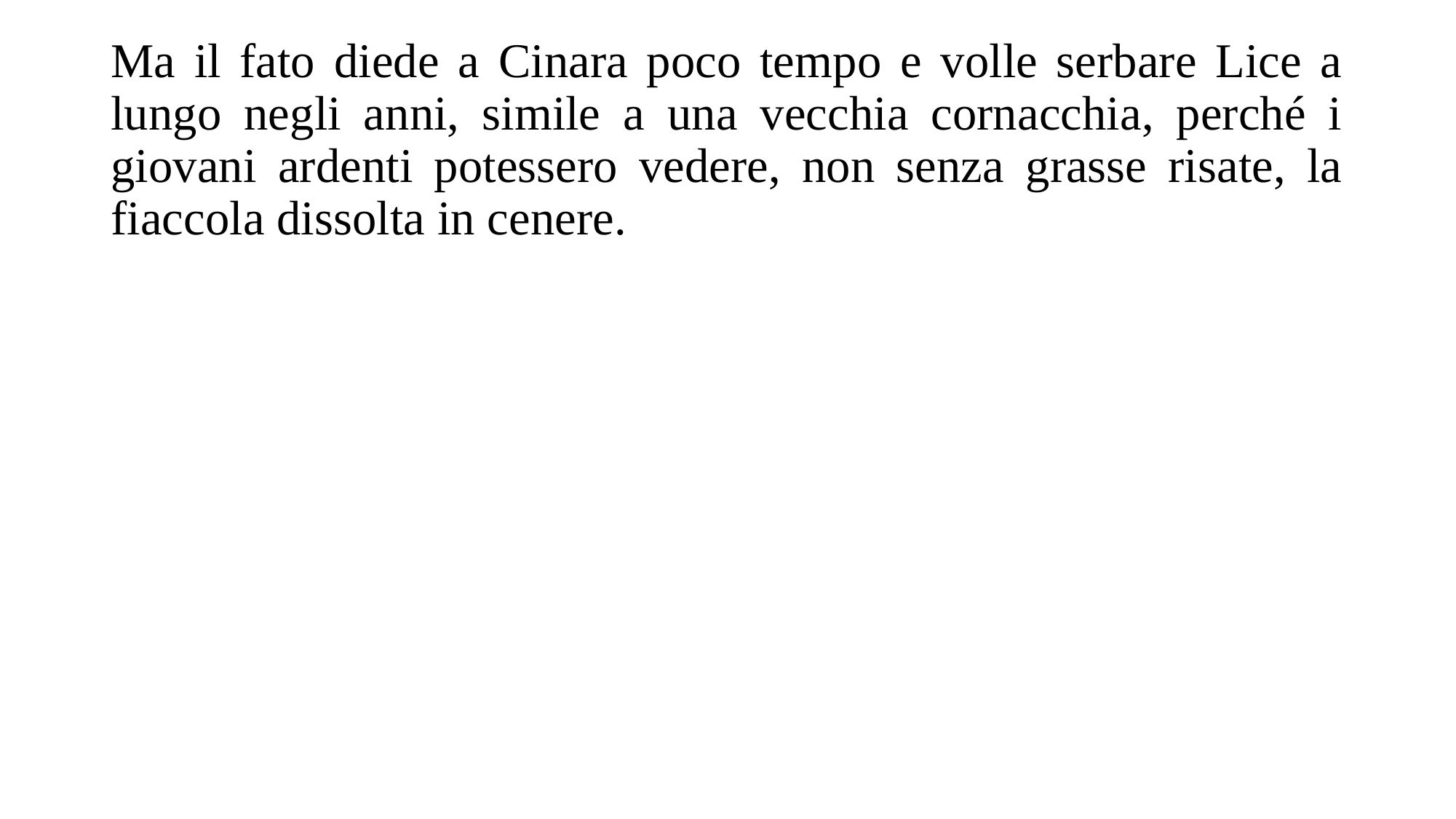

Ma il fato diede a Cinara poco tempo e volle serbare Lice a lungo negli anni, simile a una vecchia cornacchia, perché i giovani ardenti potessero vedere, non senza grasse risate, la fiaccola dissolta in cenere.